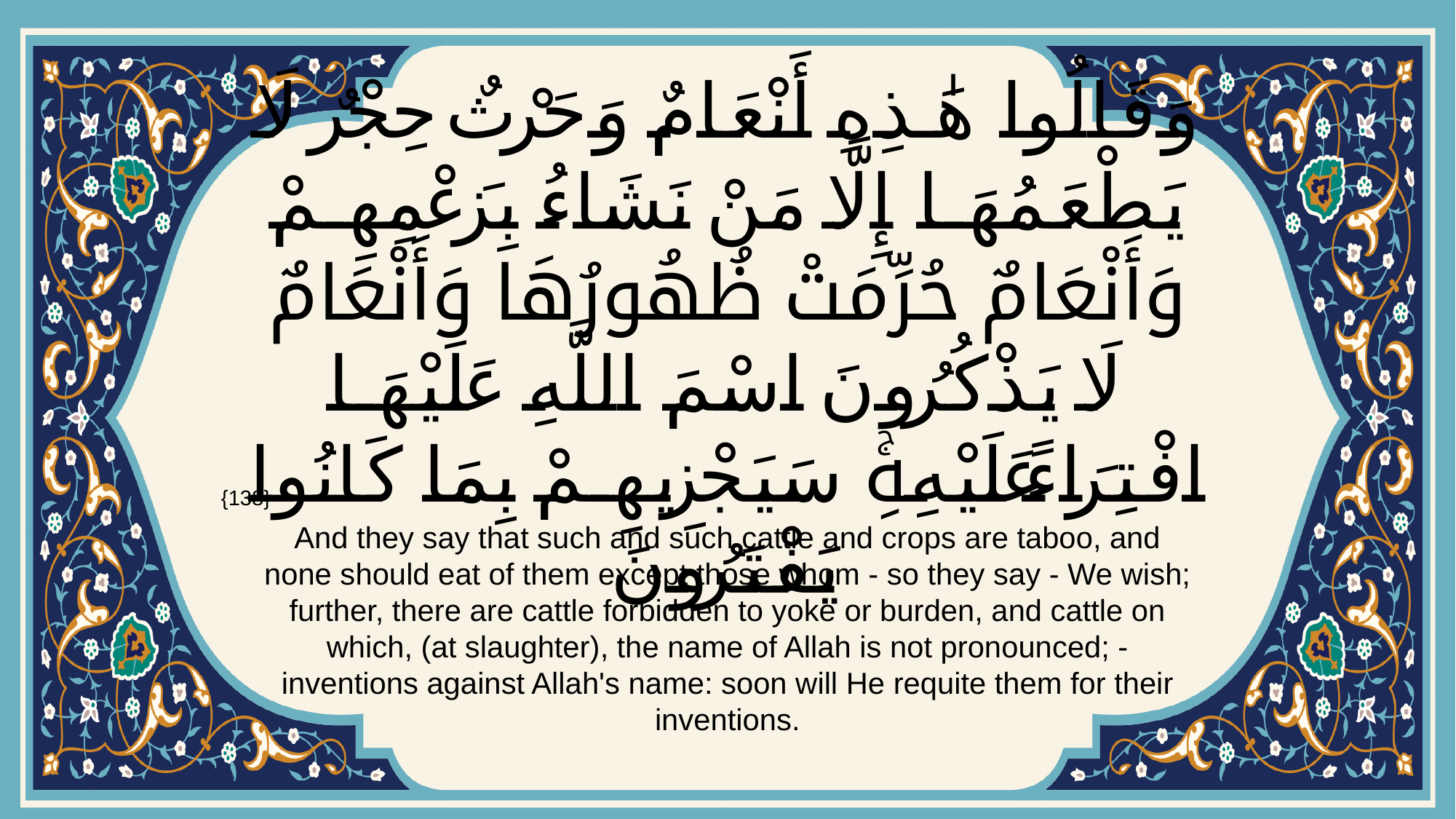

# وَقَالُوا هَٰذِهِ أَنْعَامٌ وَحَرْثٌ حِجْرٌ لَا يَطْعَمُهَا إِلَّا مَنْ نَشَاءُ بِزَعْمِهِمْ وَأَنْعَامٌ حُرِّمَتْ ظُهُورُهَا وَأَنْعَامٌ لَا يَذْكُرُونَ اسْمَ اللَّهِ عَلَيْهَا افْتِرَاءً عَلَيْهِۚ سَيَجْزِيهِمْ بِمَا كَانُوا يَفْتَرُونَ
{138}
And they say that such and such cattle and crops are taboo, and none should eat of them except those whom - so they say - We wish; further, there are cattle forbidden to yoke or burden, and cattle on which, (at slaughter), the name of Allah is not pronounced; - inventions against Allah's name: soon will He requite them for their inventions.